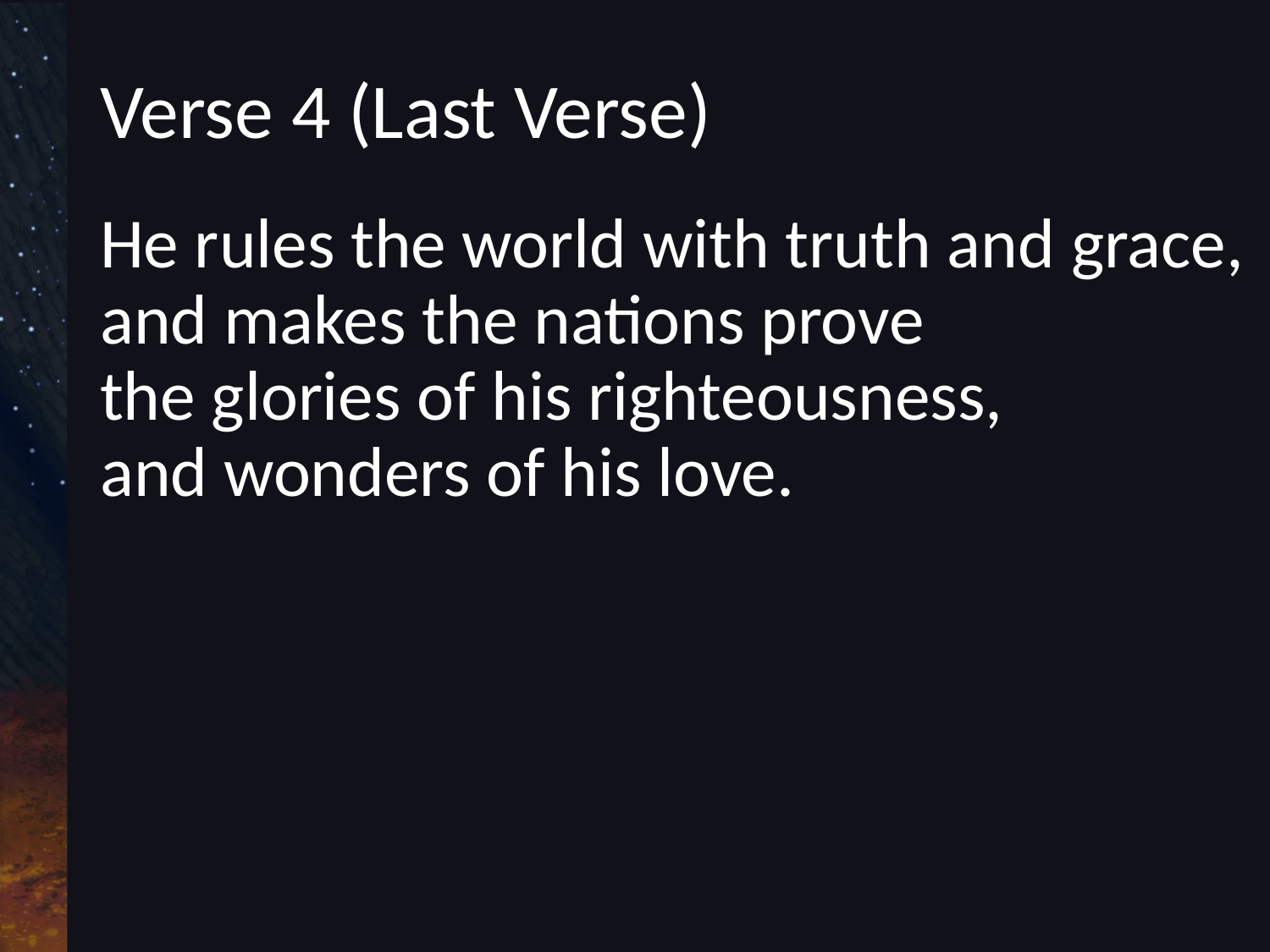

# Verse 4 (Last Verse)
He rules the world with truth and grace,
and makes the nations prove
the glories of his righteousness,
and wonders of his love.